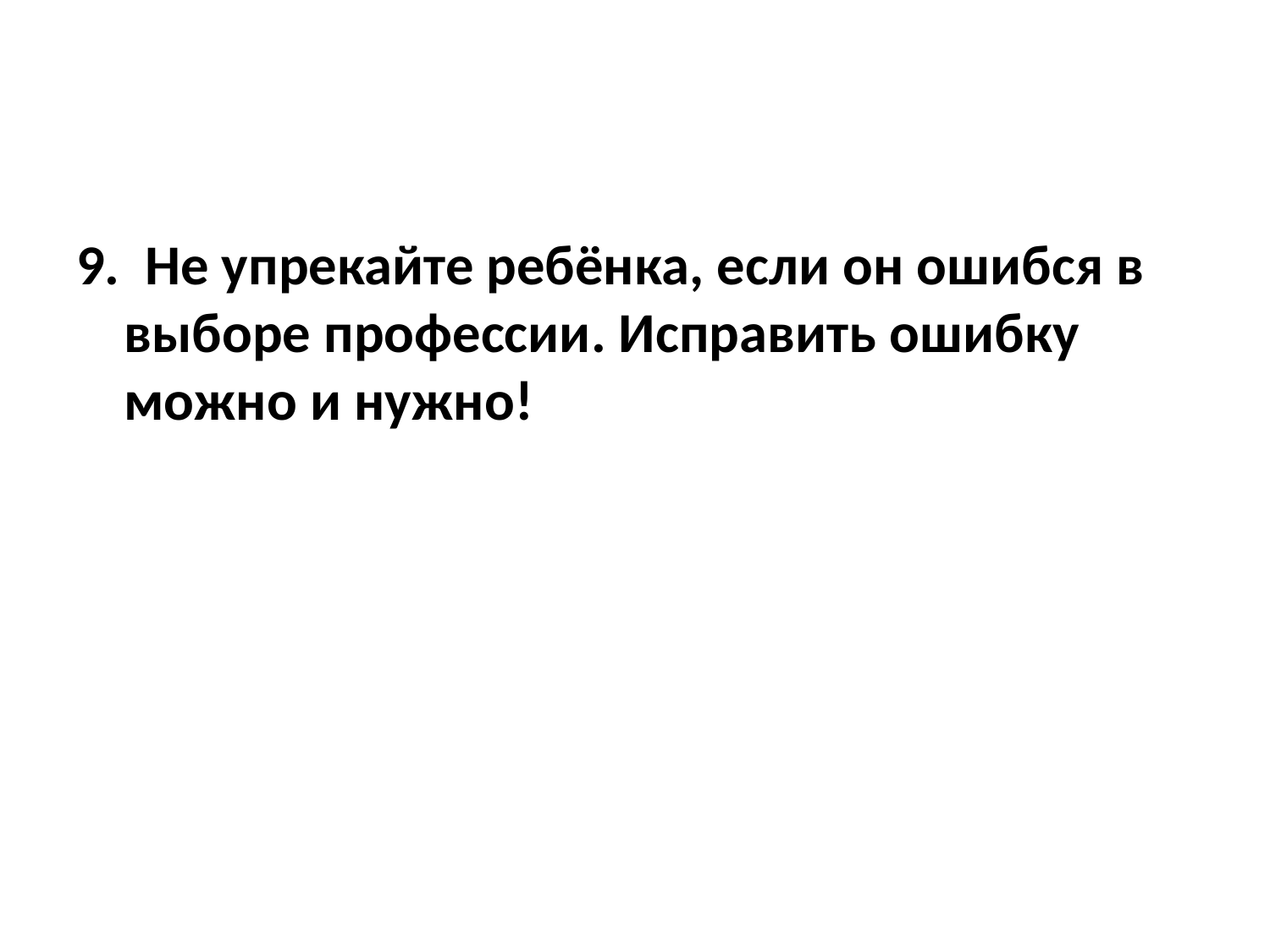

#
9.  Не упрекайте ребёнка, если он ошибся в выборе профессии. Исправить ошибку можно и нужно!